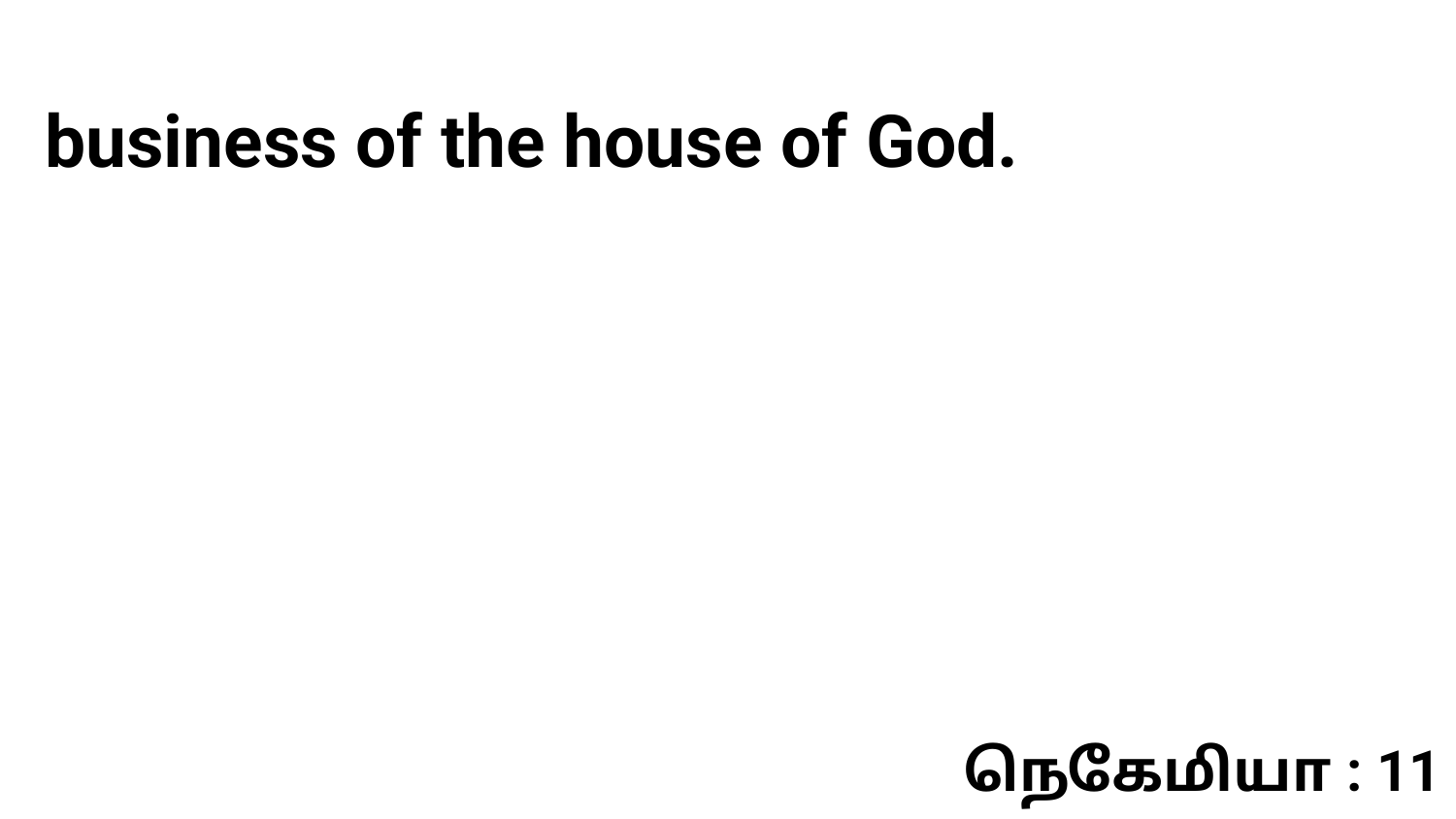

business of the house of God.
நெகேமியா : 11